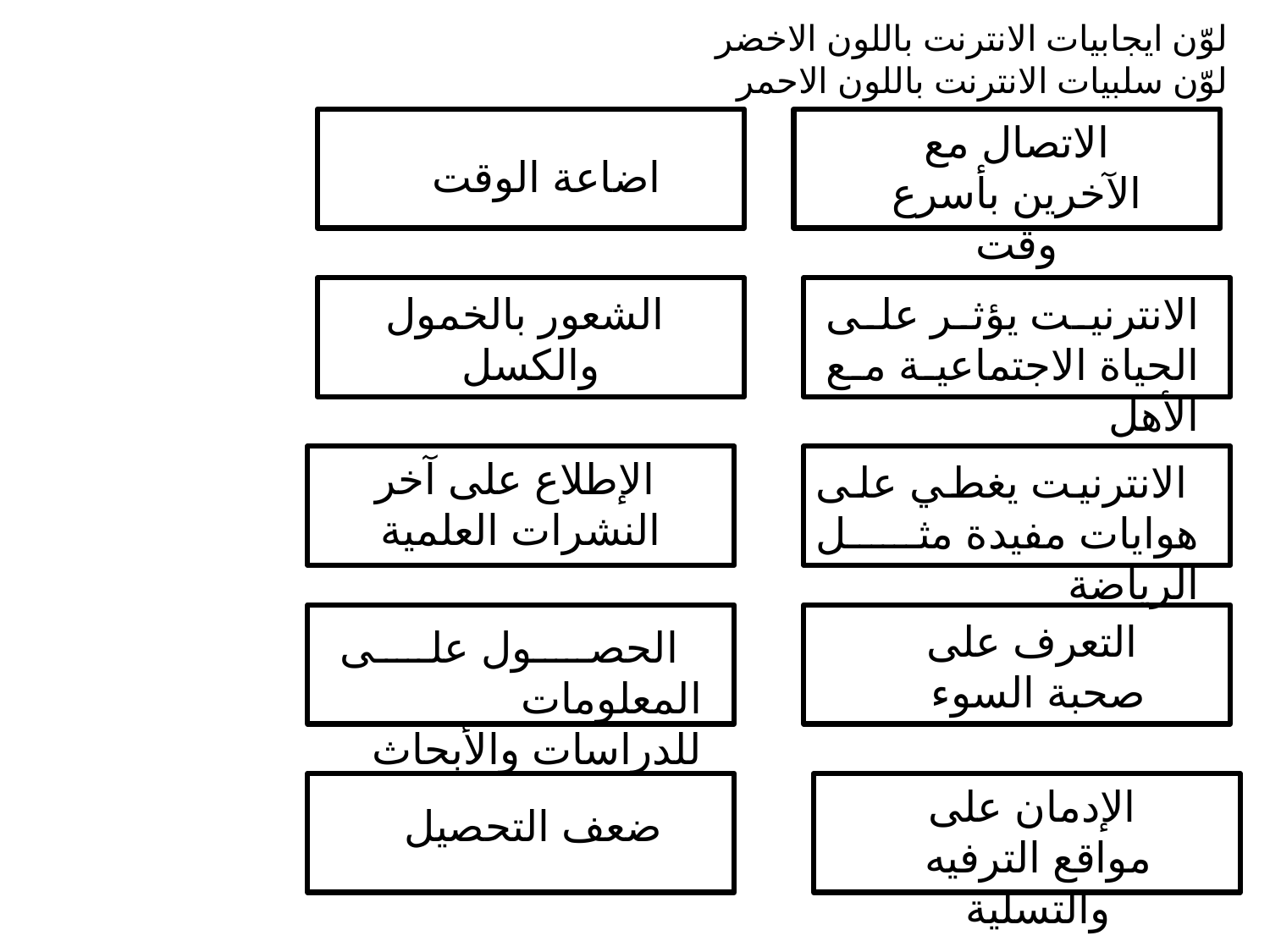

لوّن ايجابيات الانترنت باللون الاخضر
لوّن سلبيات الانترنت باللون الاحمر

الاتصال مع الآخرين بأسرع وقت
اضاعة الوقت

 الشعور بالخمول والكسل
الانترنيت يؤثر على الحياة الاجتماعية مع الأهل

 الإطلاع على آخر النشرات العلمية

 الانترنيت يغطي على هوايات مفيدة مثل الرياضة

 التعرف على صحبة السوء
  الحصول على المعلومات للدراسات والأبحاث

 الإدمان على مواقع الترفيه والتسلية
ضعف التحصيل